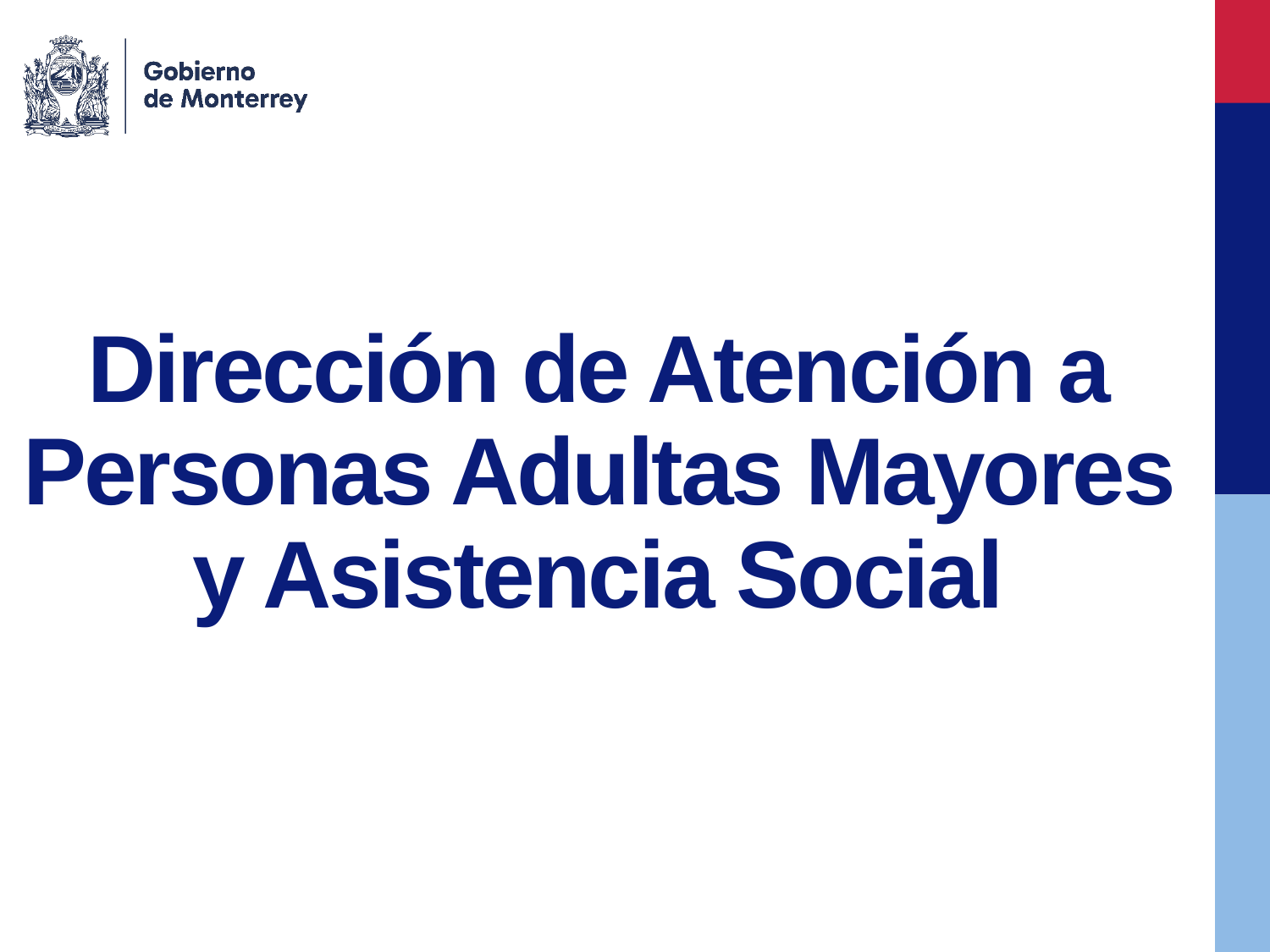

Dirección de Atención a Personas Adultas Mayores y Asistencia Social